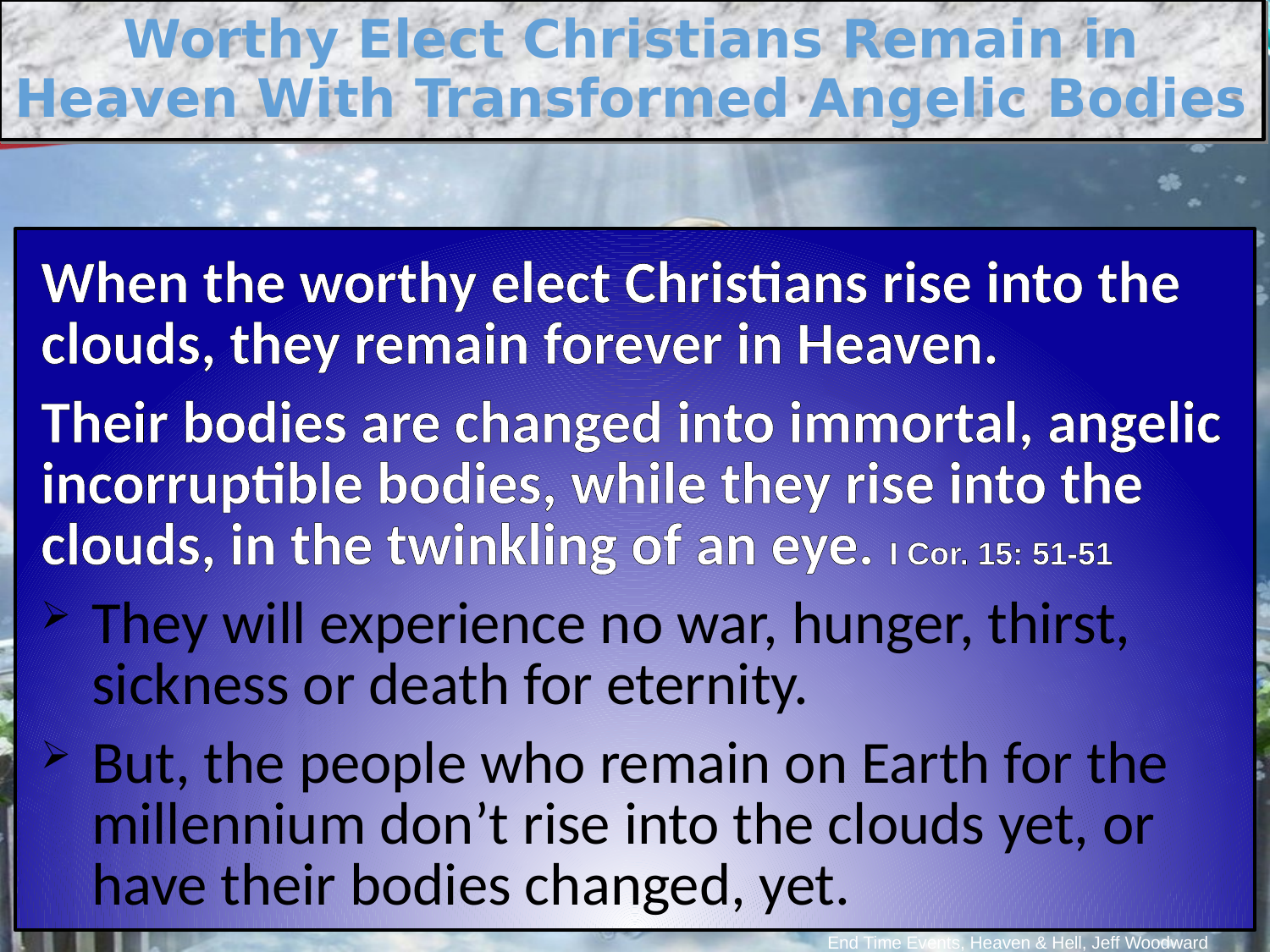

Worthy Elect Christians Remain in Heaven With Transformed Angelic Bodies
When the worthy elect Christians rise into the clouds, they remain forever in Heaven.
Their bodies are changed into immortal, angelic incorruptible bodies, while they rise into the clouds, in the twinkling of an eye. I Cor. 15: 51-51
They will experience no war, hunger, thirst, sickness or death for eternity.
But, the people who remain on Earth for the millennium don’t rise into the clouds yet, or have their bodies changed, yet.
End Time Events, Heaven & Hell, Jeff Woodward